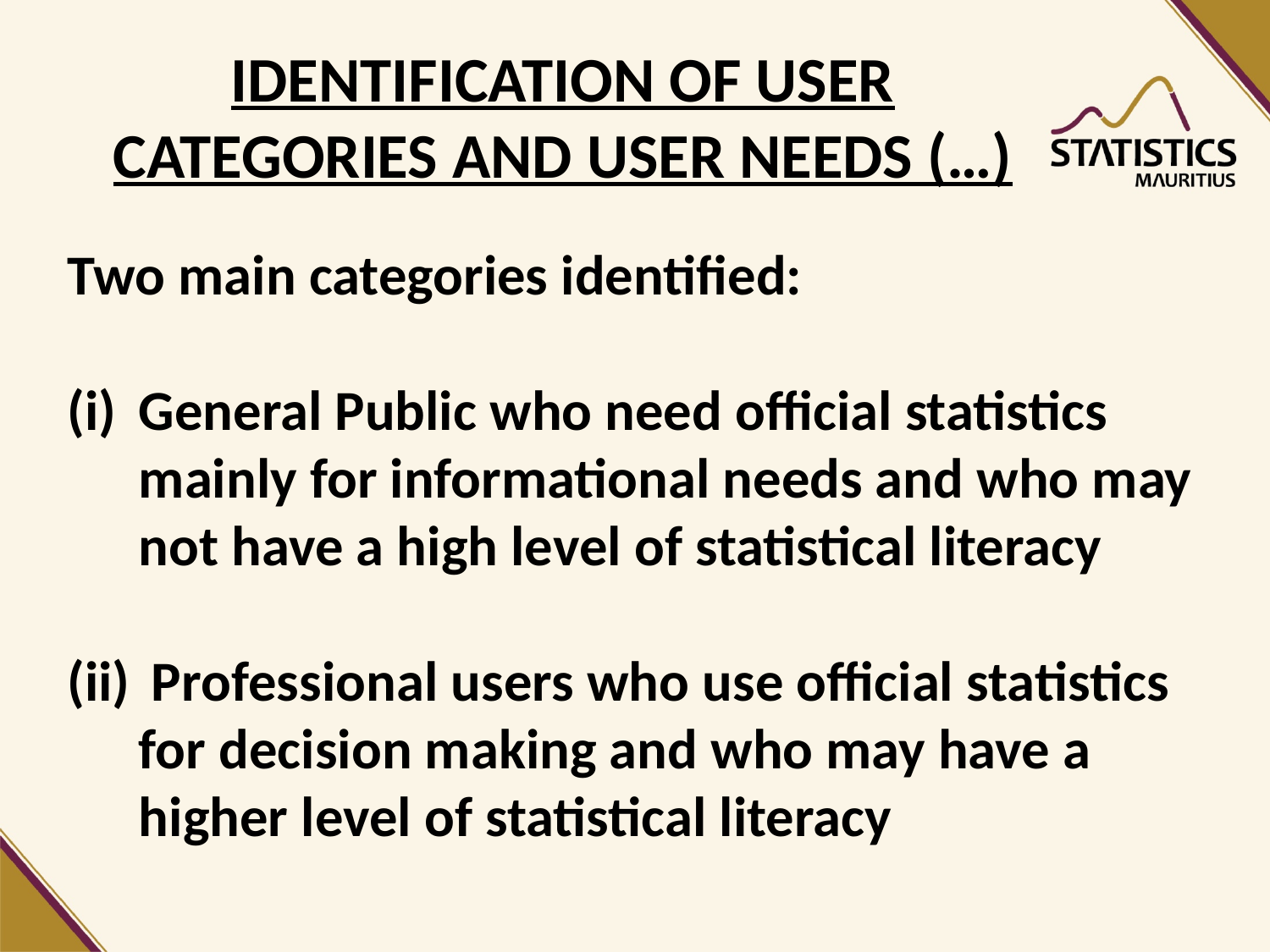

Identification of User Categories and User Needs (…)
Two main categories identified:

General Public who need official statistics mainly for informational needs and who may not have a high level of statistical literacy

 Professional users who use official statistics for decision making and who may have a higher level of statistical literacy